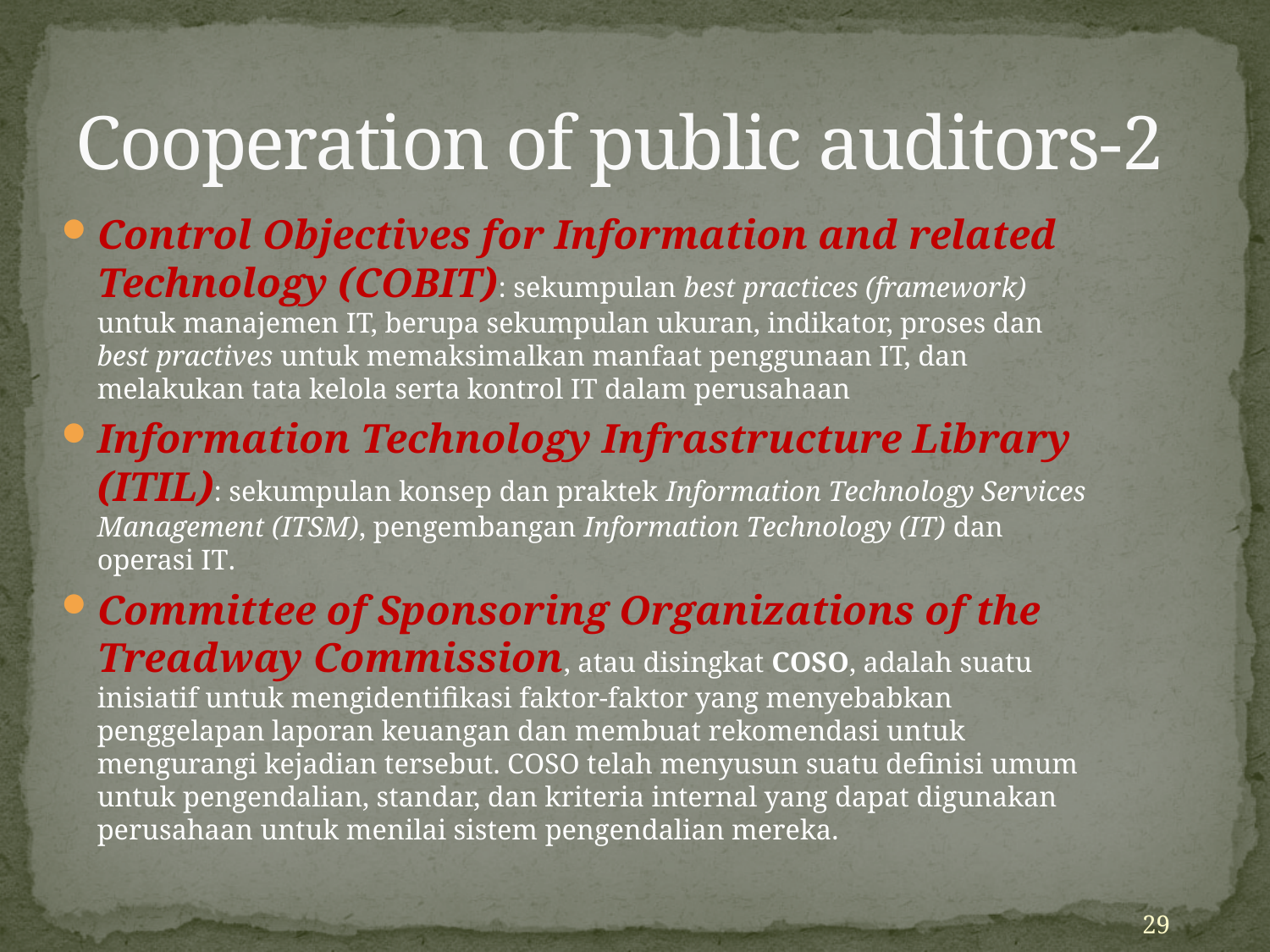

# Cooperation of public auditors-2
Control Objectives for Information and related Technology (COBIT): sekumpulan best practices (framework) untuk manajemen IT, berupa sekumpulan ukuran, indikator, proses dan best practives untuk memaksimalkan manfaat penggunaan IT, dan melakukan tata kelola serta kontrol IT dalam perusahaan
Information Technology Infrastructure Library (ITIL): sekumpulan konsep dan praktek Information Technology Services Management (ITSM), pengembangan Information Technology (IT) dan operasi IT.
Committee of Sponsoring Organizations of the Treadway Commission, atau disingkat COSO, adalah suatu inisiatif untuk mengidentifikasi faktor-faktor yang menyebabkan penggelapan laporan keuangan dan membuat rekomendasi untuk mengurangi kejadian tersebut. COSO telah menyusun suatu definisi umum untuk pengendalian, standar, dan kriteria internal yang dapat digunakan perusahaan untuk menilai sistem pengendalian mereka.
29